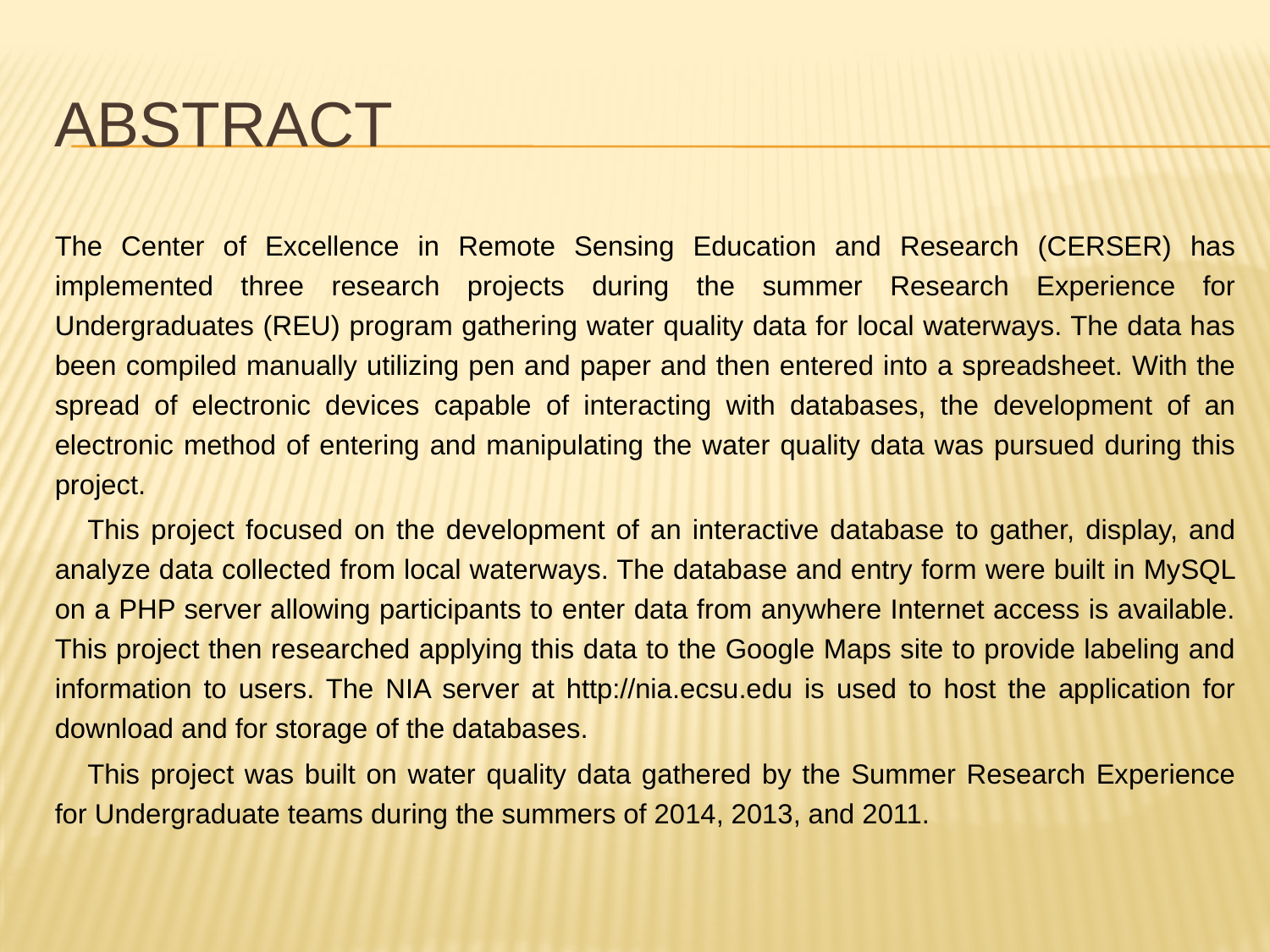

# Abstract
The Center of Excellence in Remote Sensing Education and Research (CERSER) has implemented three research projects during the summer Research Experience for Undergraduates (REU) program gathering water quality data for local waterways. The data has been compiled manually utilizing pen and paper and then entered into a spreadsheet. With the spread of electronic devices capable of interacting with databases, the development of an electronic method of entering and manipulating the water quality data was pursued during this project.
This project focused on the development of an interactive database to gather, display, and analyze data collected from local waterways. The database and entry form were built in MySQL on a PHP server allowing participants to enter data from anywhere Internet access is available. This project then researched applying this data to the Google Maps site to provide labeling and information to users. The NIA server at http://nia.ecsu.edu is used to host the application for download and for storage of the databases.
This project was built on water quality data gathered by the Summer Research Experience for Undergraduate teams during the summers of 2014, 2013, and 2011.